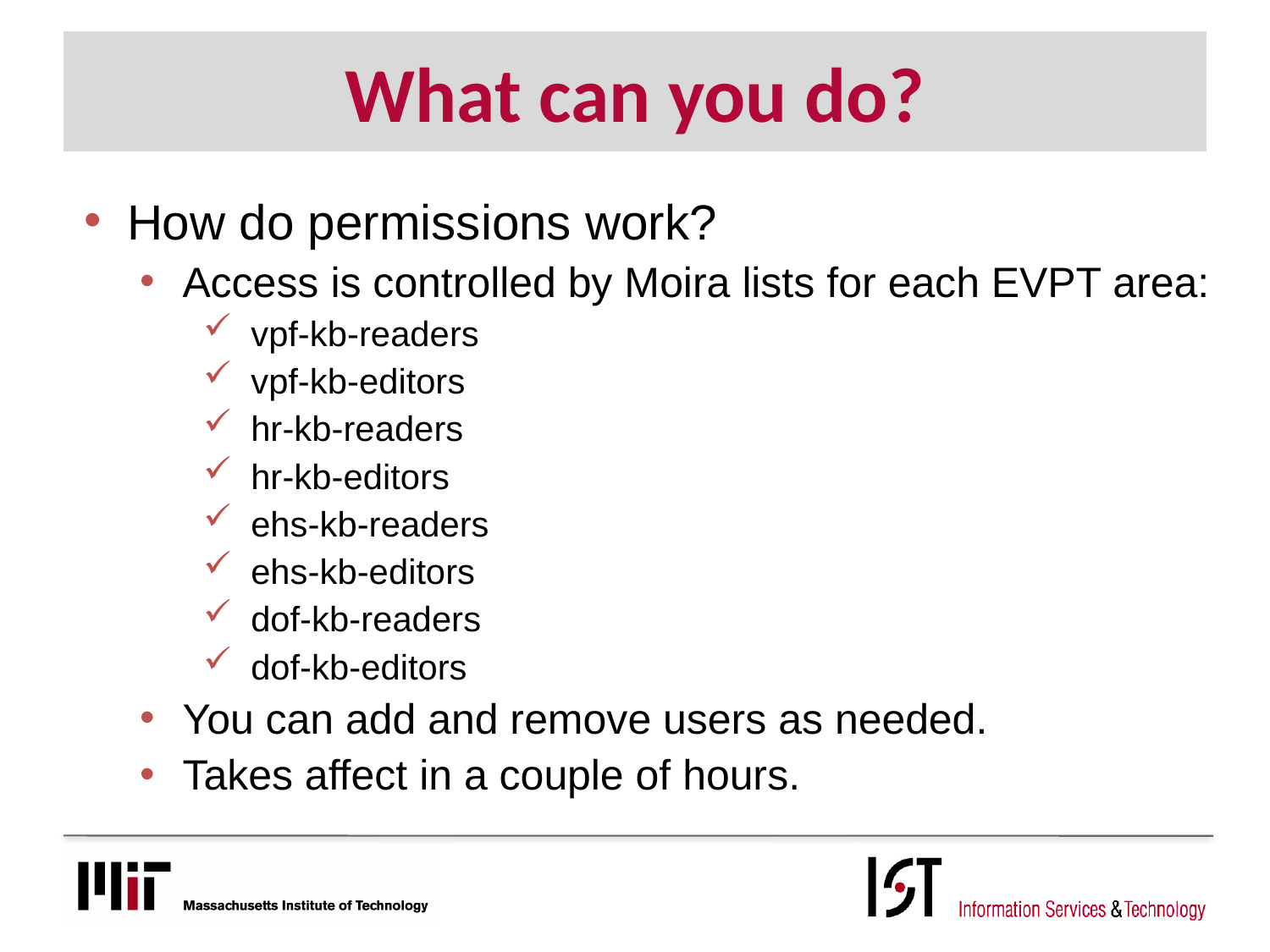

# What can you do?
How do permissions work?
Access is controlled by Moira lists for each EVPT area:
vpf-kb-readers
vpf-kb-editors
hr-kb-readers
hr-kb-editors
ehs-kb-readers
ehs-kb-editors
dof-kb-readers
dof-kb-editors
You can add and remove users as needed.
Takes affect in a couple of hours.